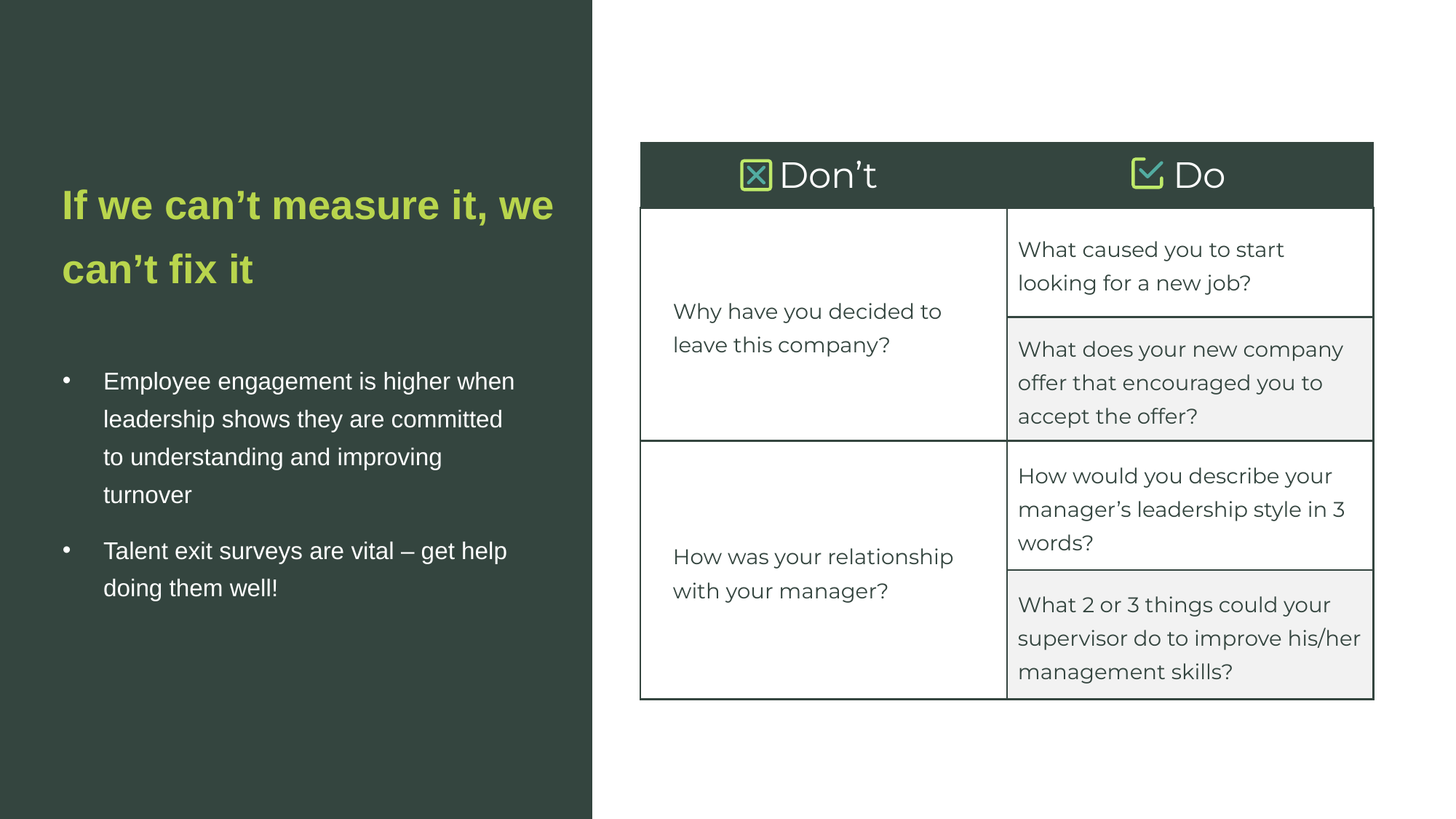

| Don’t | Do |
| --- | --- |
| Why have you decided to leave this company? | What caused you to start looking for a new job? |
|  | What does your new company offer that encouraged you to accept the offer? |
| How was your relationship with your manager? | How would you describe your manager’s leadership style in 3 words? |
|  | What 2 or 3 things could your supervisor do to improve his/her management skills? |

If we can’t measure it, we can’t fix it

Employee engagement is higher when leadership shows they are committed to understanding and improving turnover
Talent exit surveys are vital – get help doing them well!